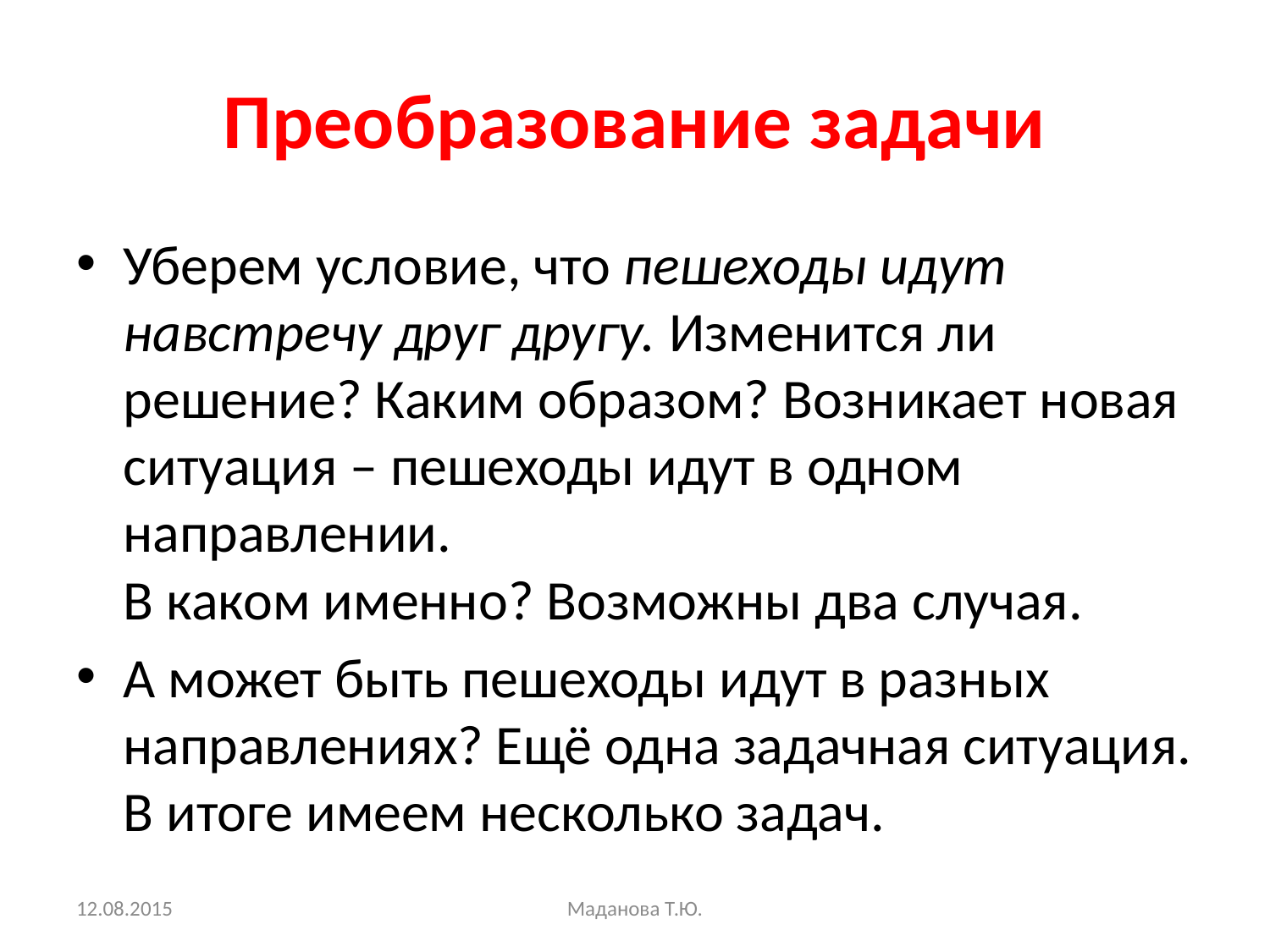

# Преобразование задачи
Уберем условие, что пешеходы идут навстречу друг другу. Изменится ли решение? Каким образом? Возникает новая ситуация – пешеходы идут в одном направлении.
В каком именно? Возможны два случая.
А может быть пешеходы идут в разных направлениях? Ещё одна задачная ситуация. В итоге имеем несколько задач.

12.08.2015
Маданова Т.Ю.